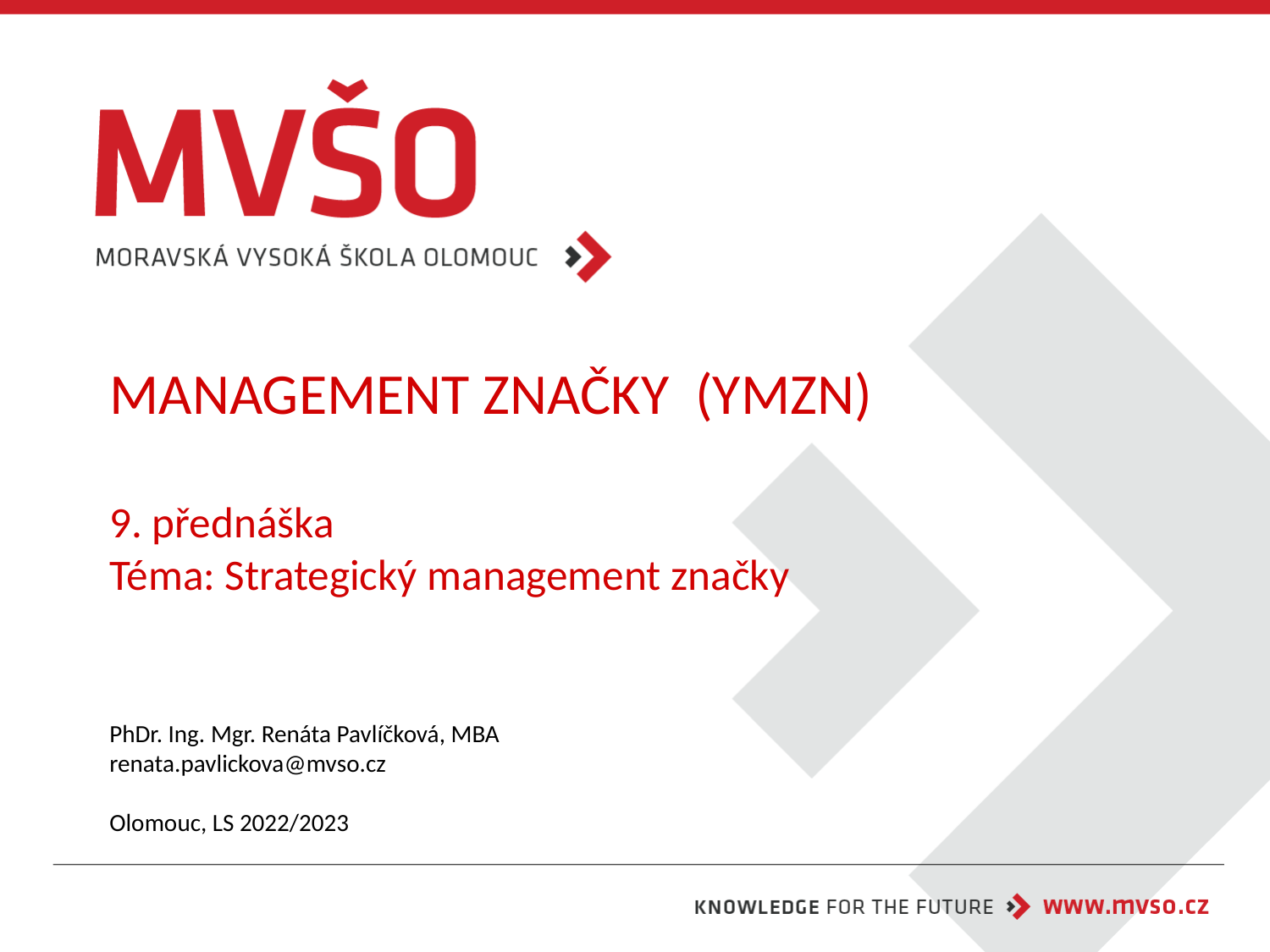

# MANAGEMENT ZNAČKY  (YMZN) 9. přednáška Téma: Strategický management značky
PhDr. Ing. Mgr. Renáta Pavlíčková, MBA
renata.pavlickova@mvso.cz

Olomouc, LS 2022/2023